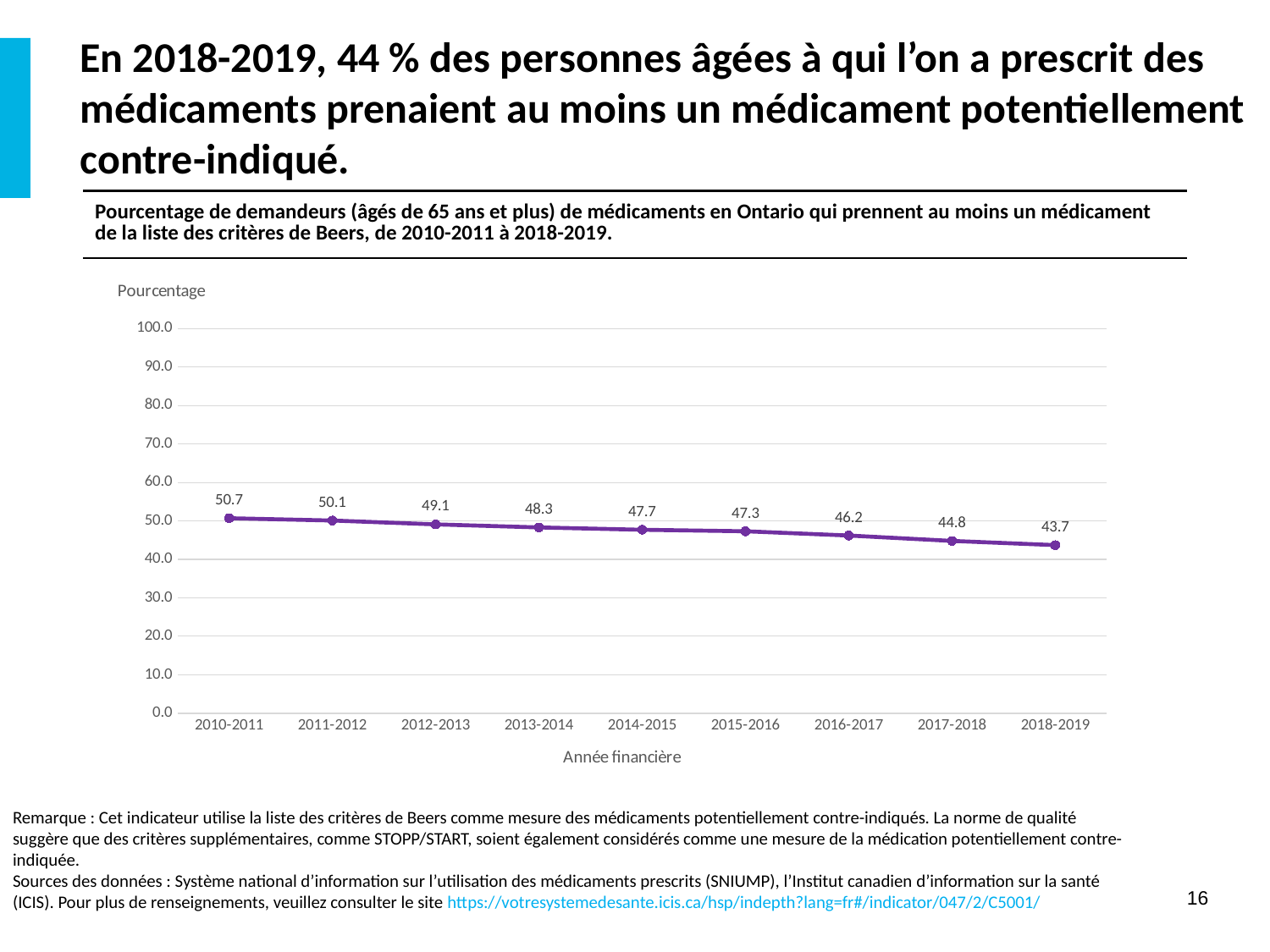

# En 2018-2019, 44 % des personnes âgées à qui l’on a prescrit des médicaments prenaient au moins un médicament potentiellement contre-indiqué.
| Pourcentage de demandeurs (âgés de 65 ans et plus) de médicaments en Ontario qui prennent au moins un médicament de la liste des critères de Beers, de 2010-2011 à 2018-2019. |
| --- |

### Chart

| Category |  |
|---|---|
| 2010-2011 | 50.7 |
| 2011-2012 | 50.1 |
| 2012-2013 | 49.1 |
| 2013-2014 | 48.3 |
| 2014-2015 | 47.7 |
| 2015-2016 | 47.3 |
| 2016-2017 | 46.2 |
| 2017-2018 | 44.8 |
| 2018-2019 | 43.7 |
Remarque : Cet indicateur utilise la liste des critères de Beers comme mesure des médicaments potentiellement contre-indiqués. La norme de qualité suggère que des critères supplémentaires, comme STOPP/START, soient également considérés comme une mesure de la médication potentiellement contre-indiquée.
Sources des données : Système national d’information sur l’utilisation des médicaments prescrits (SNIUMP), l’Institut canadien d’information sur la santé (ICIS). Pour plus de renseignements, veuillez consulter le site https://votresystemedesante.icis.ca/hsp/indepth?lang=fr#/indicator/047/2/C5001/